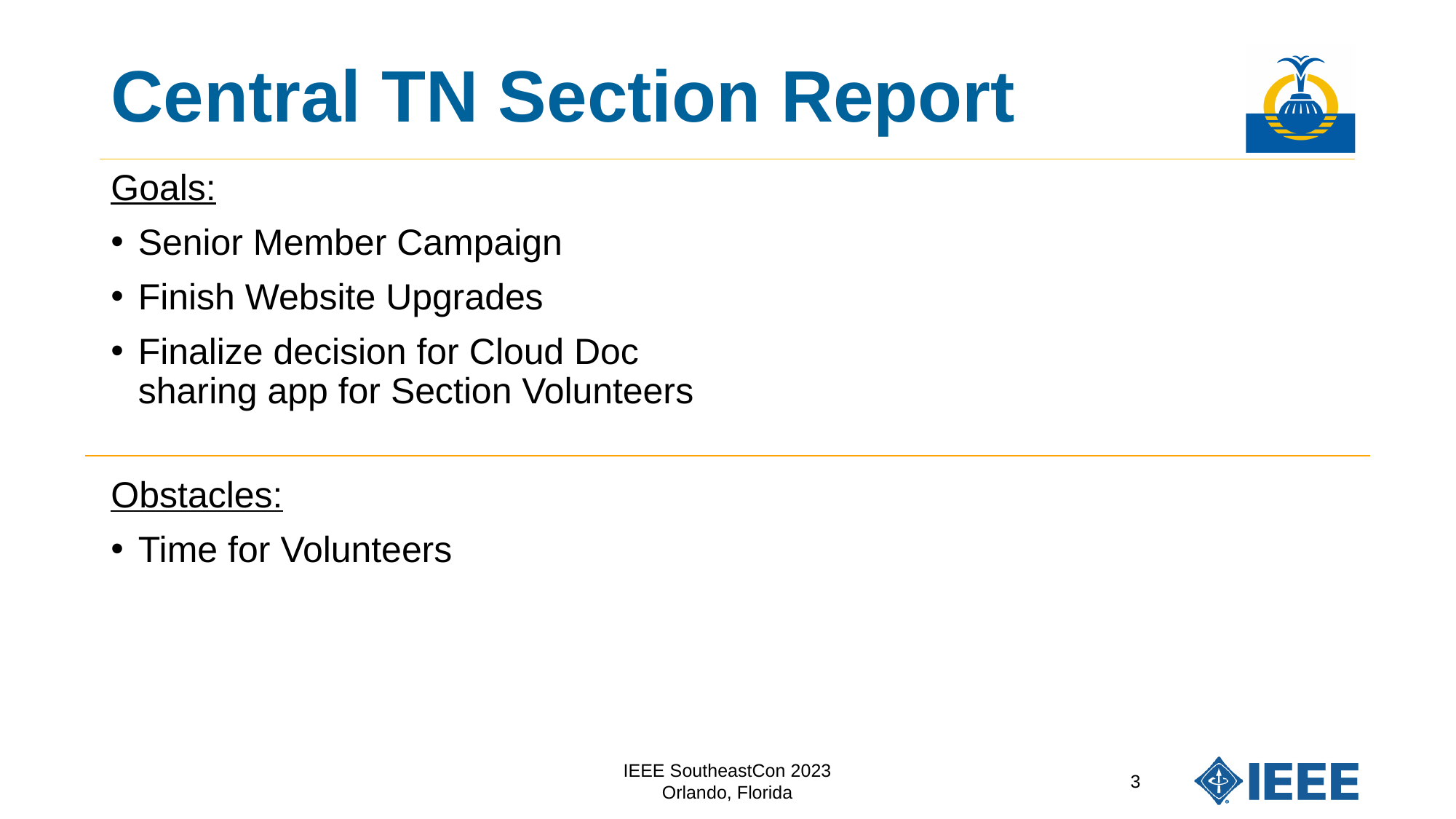

# Central TN Section Report
Goals:
Senior Member Campaign
Finish Website Upgrades
Finalize decision for Cloud Doc sharing app for Section Volunteers
Obstacles:
Time for Volunteers

IEEE SoutheastCon 2023
Orlando, Florida
3